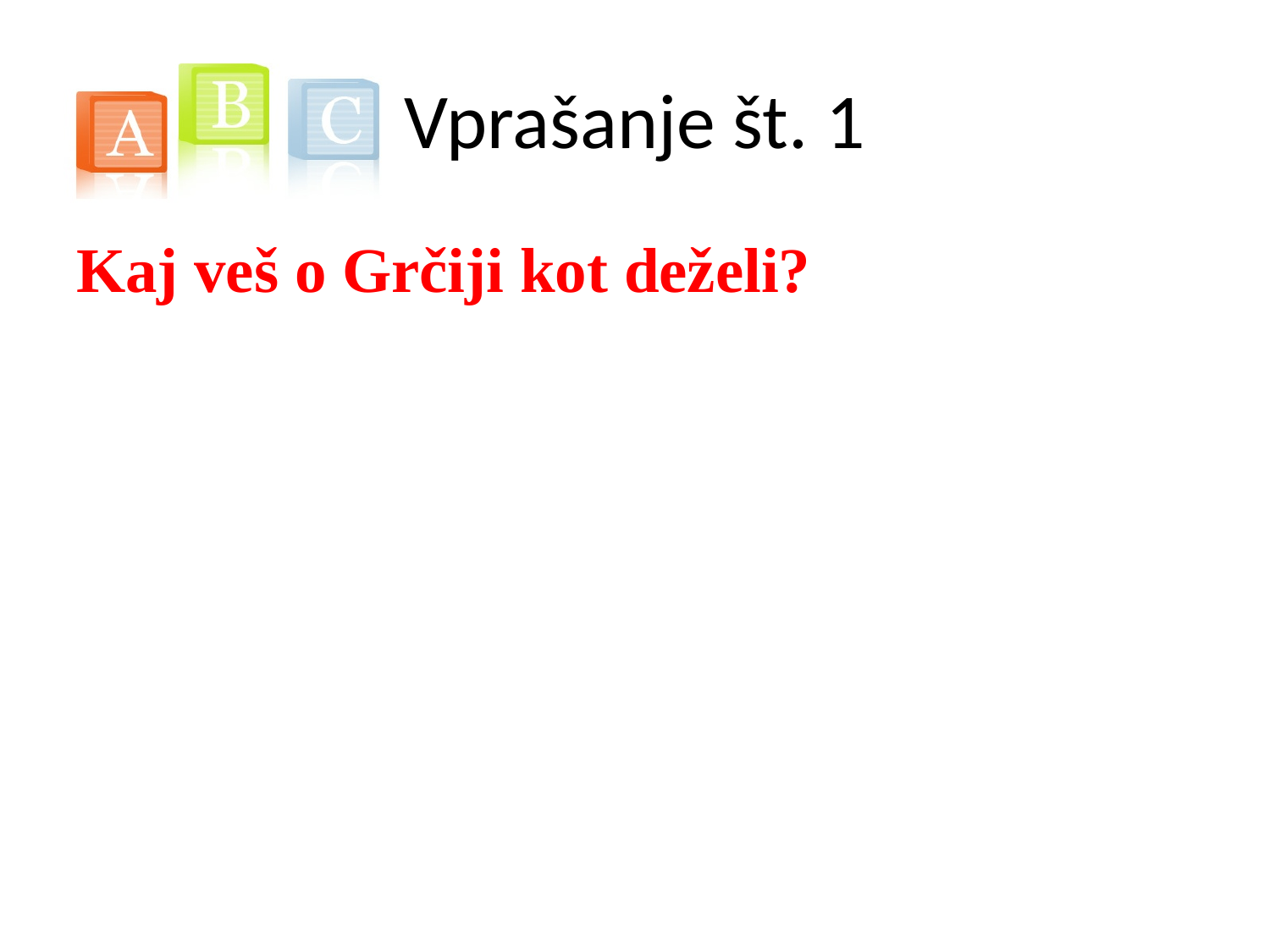

# Vprašanje št. 1
Kaj veš o Grčiji kot deželi?